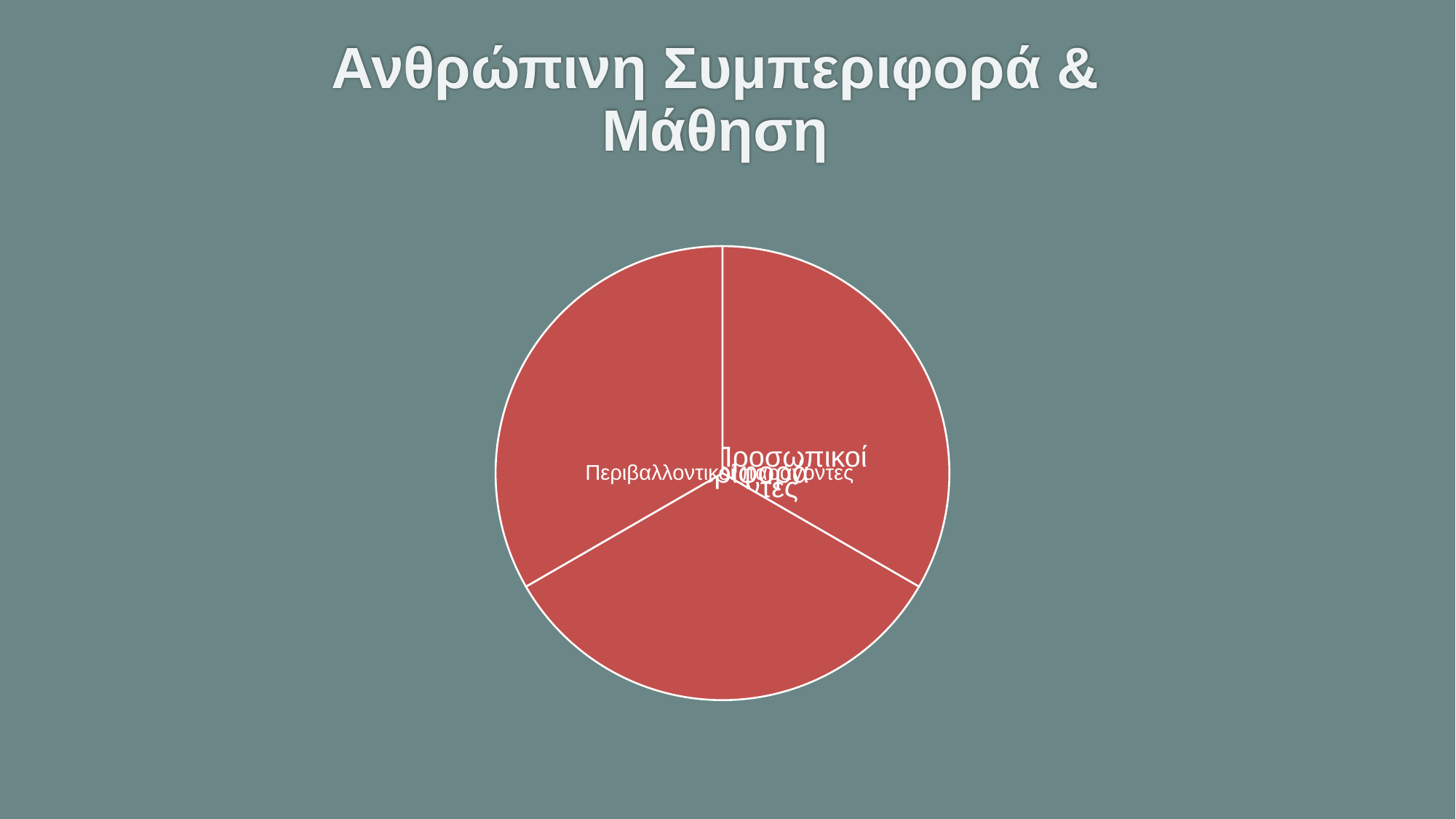

# Ανθρώπινη Συμπεριφορά & Μάθηση
Γνωστικοί-Προσωπικοί παράγοντες
Συμπεριφορά
Περιβαλλοντικοί παράγοντες